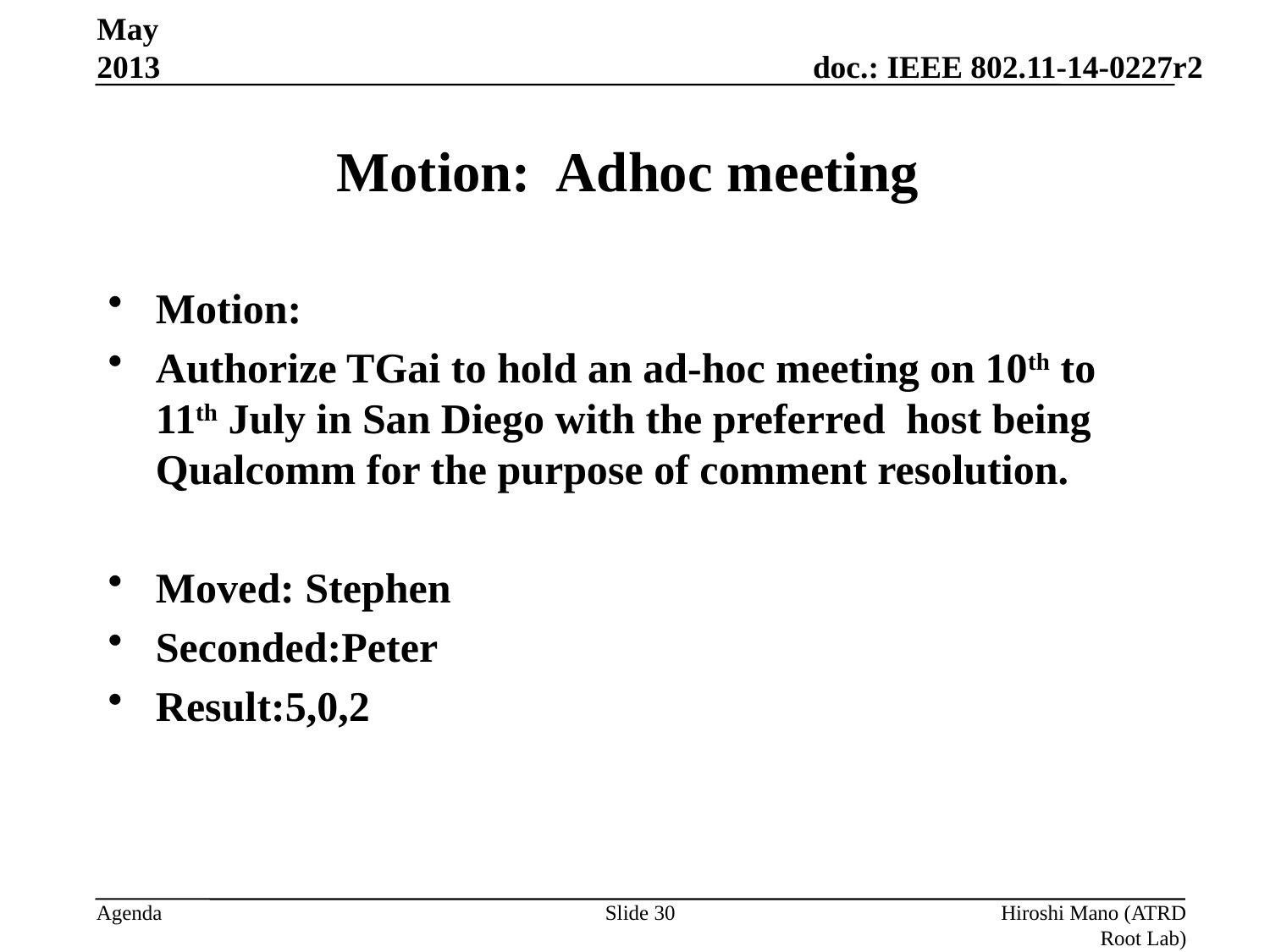

May 2013
# Motion:  Adhoc meeting
Motion:
Authorize TGai to hold an ad-hoc meeting on 10th to 11th July in San Diego with the preferred  host being Qualcomm for the purpose of comment resolution.

Moved: Stephen
Seconded:Peter
Result:5,0,2

Slide 30
Hiroshi Mano (ATRD Root Lab)